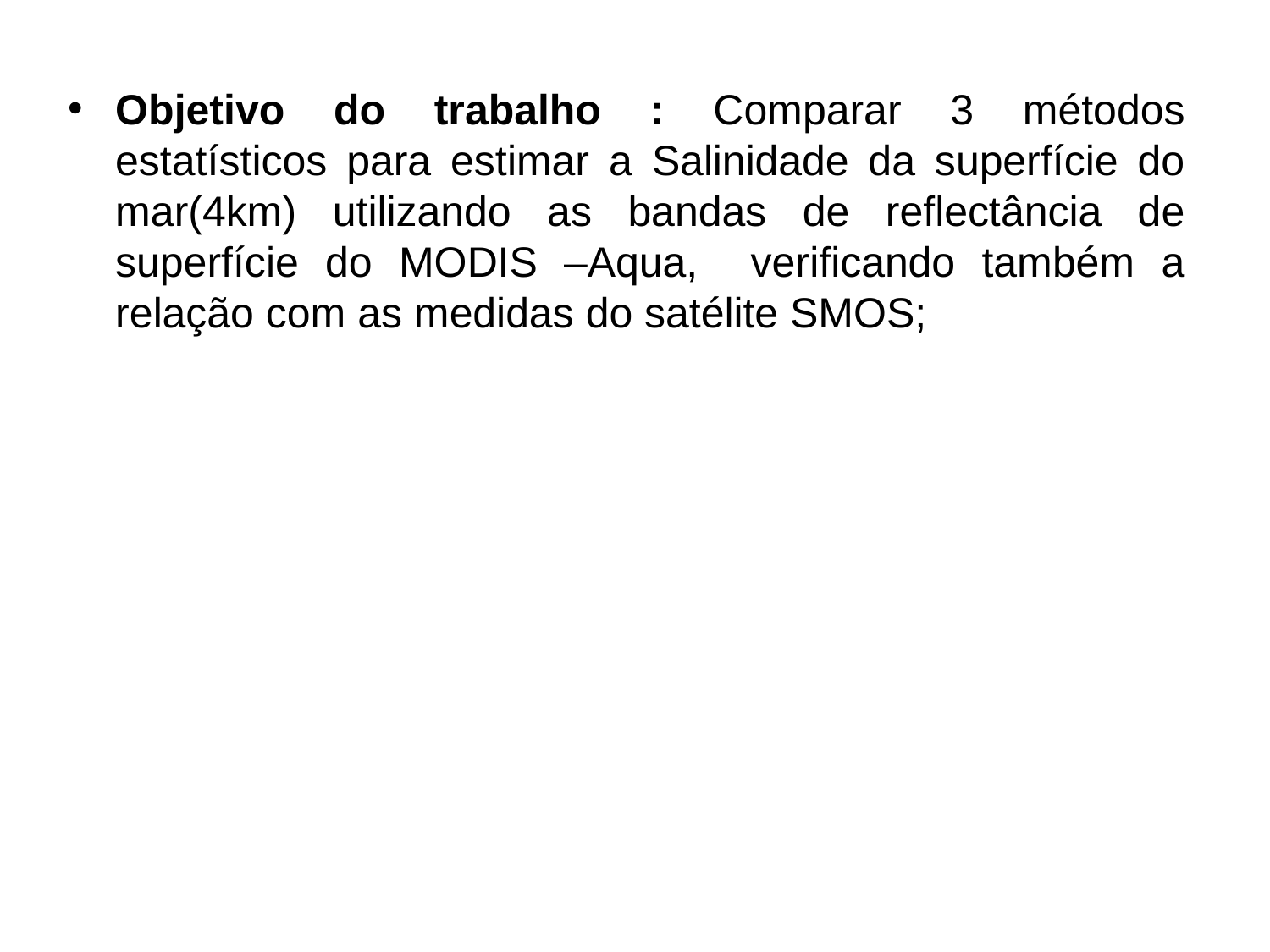

#
Objetivo do trabalho : Comparar 3 métodos estatísticos para estimar a Salinidade da superfície do mar(4km) utilizando as bandas de reflectância de superfície do MODIS –Aqua,  verificando também a relação com as medidas do satélite SMOS;